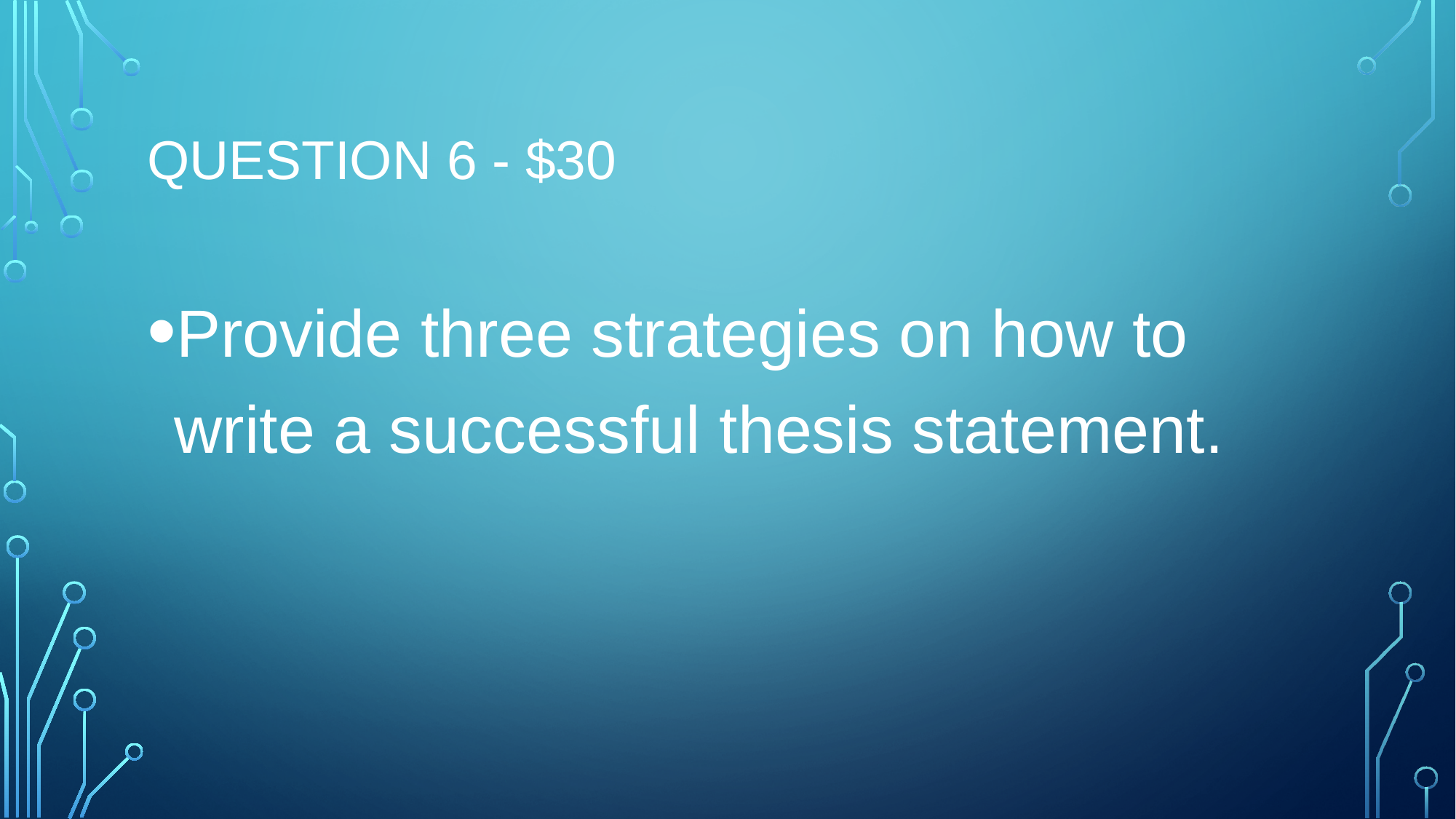

# Question 6 - $30
Provide three strategies on how to write a successful thesis statement.